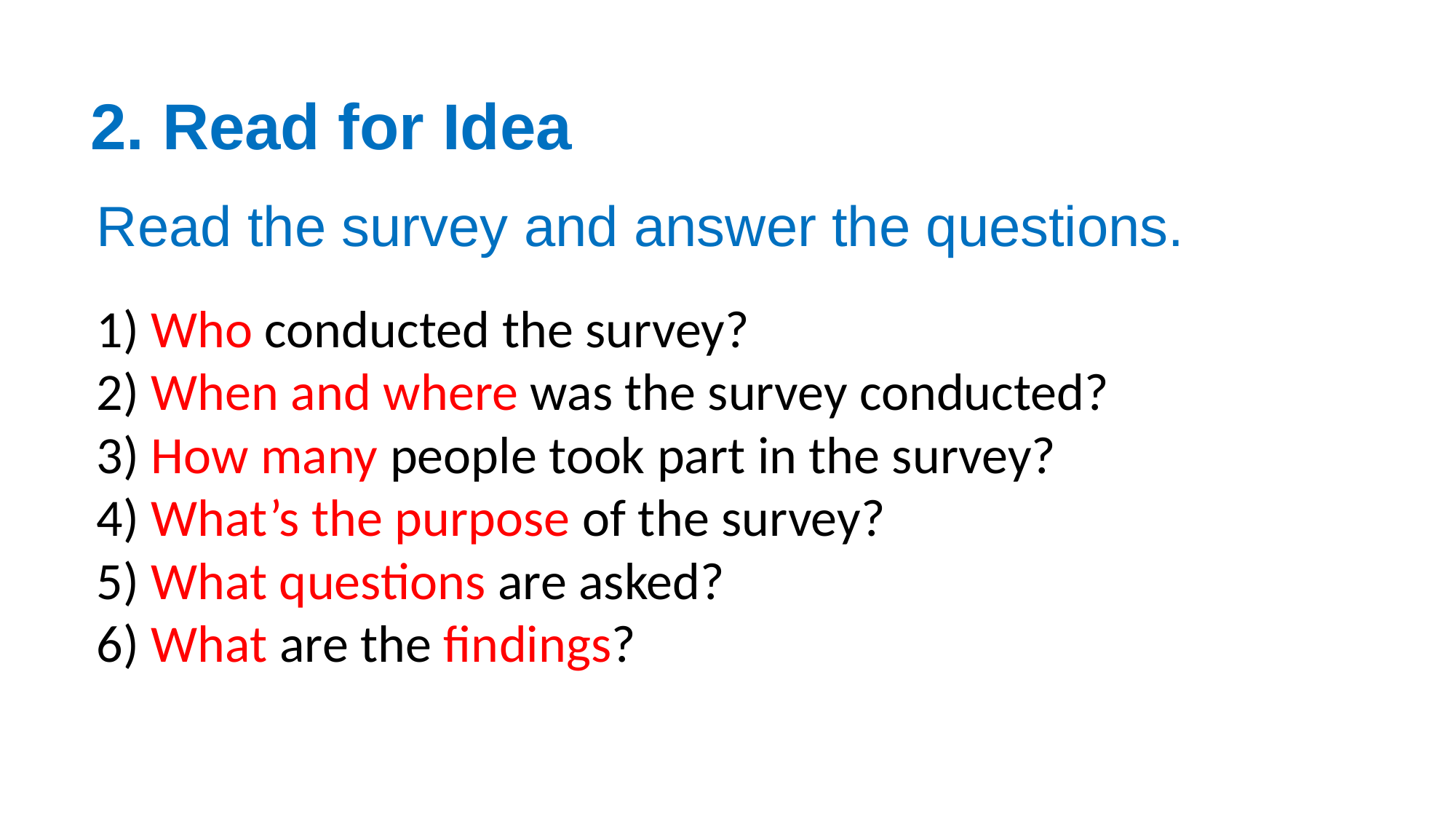

2. Read for Idea
Read the survey and answer the questions.
1) Who conducted the survey?
2) When and where was the survey conducted?
3) How many people took part in the survey?
4) What’s the purpose of the survey?
5) What questions are asked?
6) What are the findings?